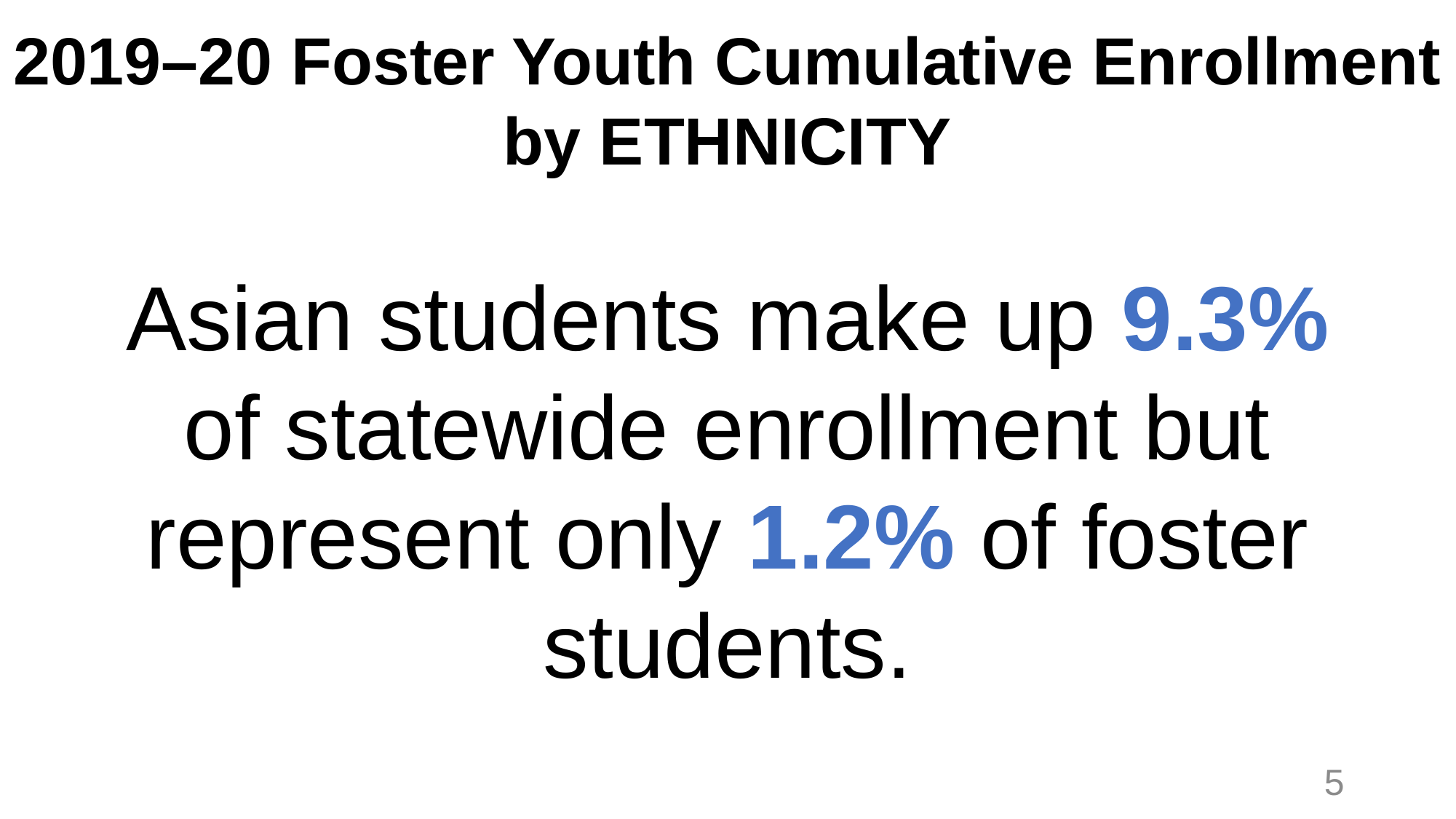

# 2019–20 Foster Youth Cumulative Enrollment by ETHNICITY
Asian students make up 9.3% of statewide enrollment but represent only 1.2% of foster students.
5